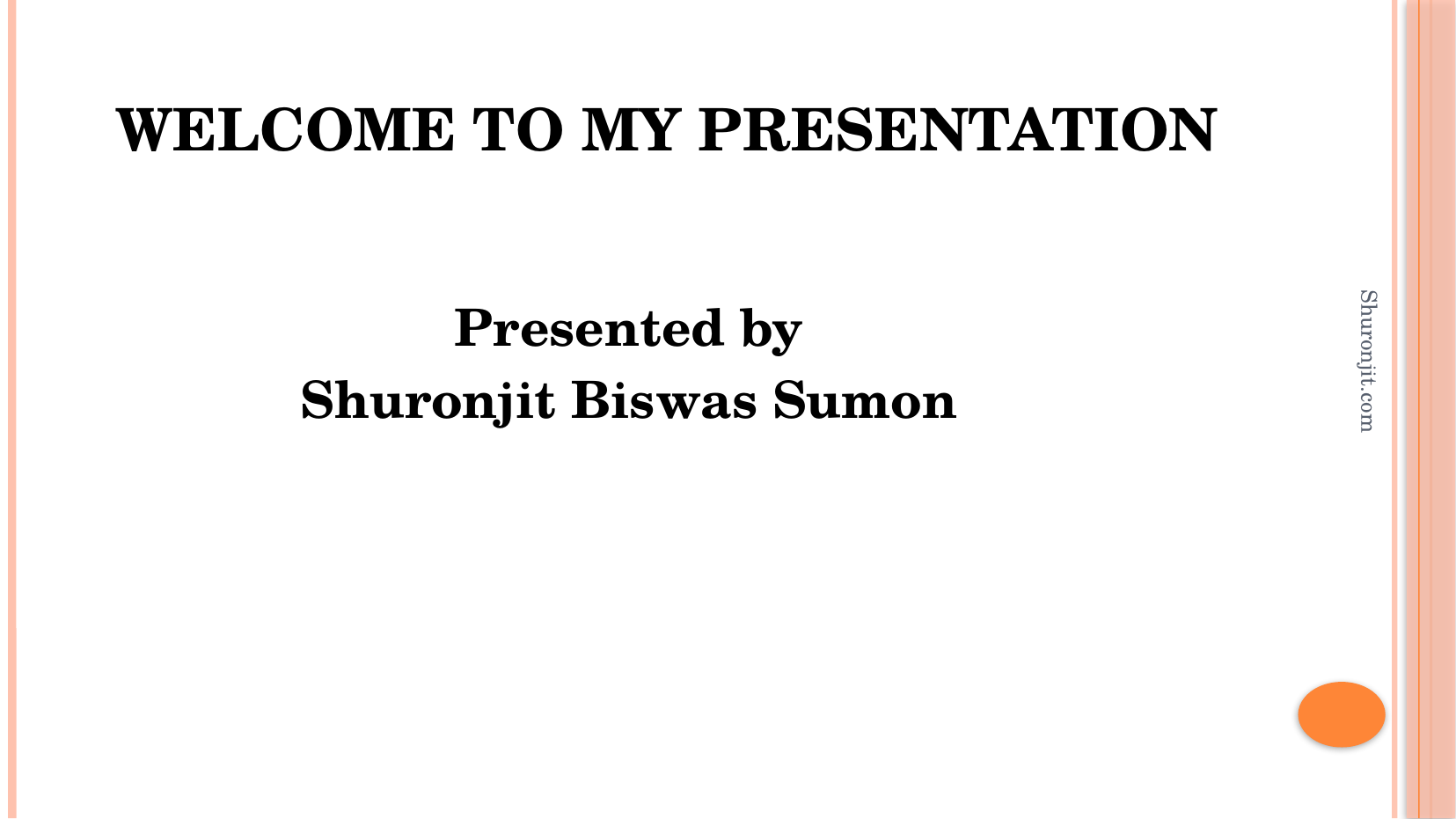

# Welcome To my Presentation
Presented by
Shuronjit Biswas Sumon

Shuronjit.com